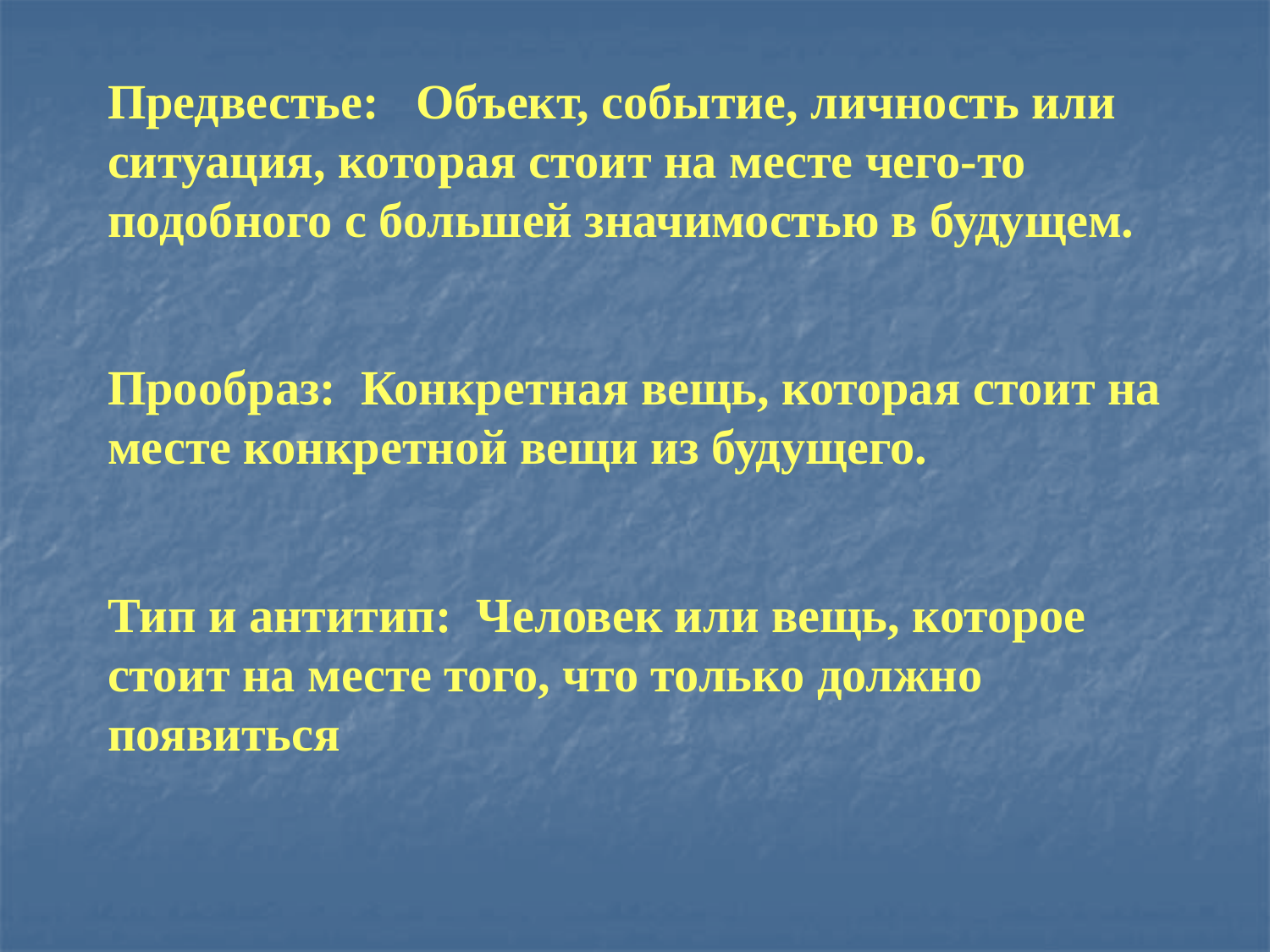

Предвестье:   Объект, событие, личность или ситуация, которая стоит на месте чего-то подобного с большей значимостью в будущем.

Прообраз:  Конкретная вещь, которая стоит на месте конкретной вещи из будущего.

Тип и антитип:  Человек или вещь, которое стоит на месте того, что только должно появиться